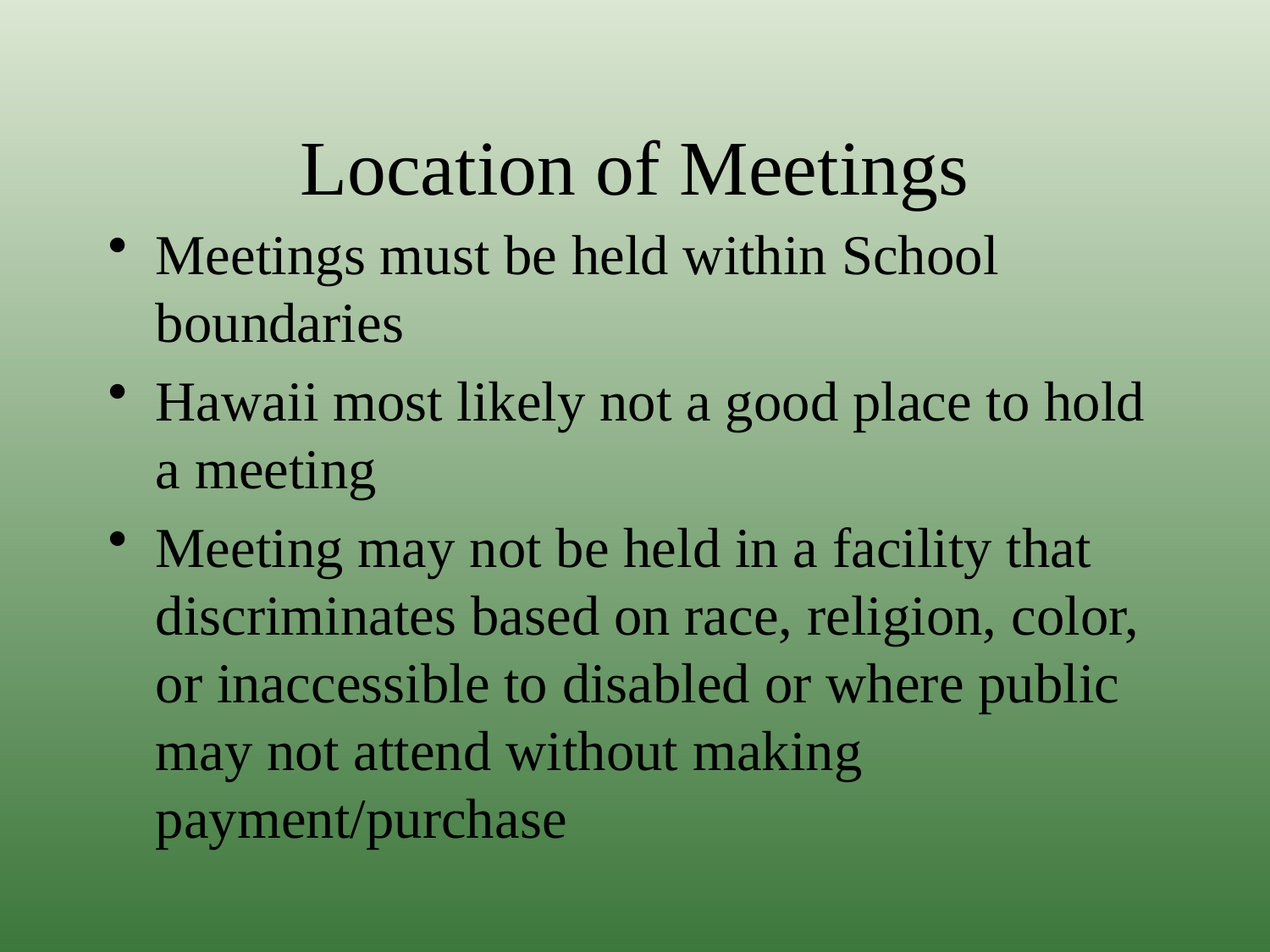

# Location of Meetings
Meetings must be held within School boundaries
Hawaii most likely not a good place to hold a meeting
Meeting may not be held in a facility that discriminates based on race, religion, color, or inaccessible to disabled or where public may not attend without making payment/purchase